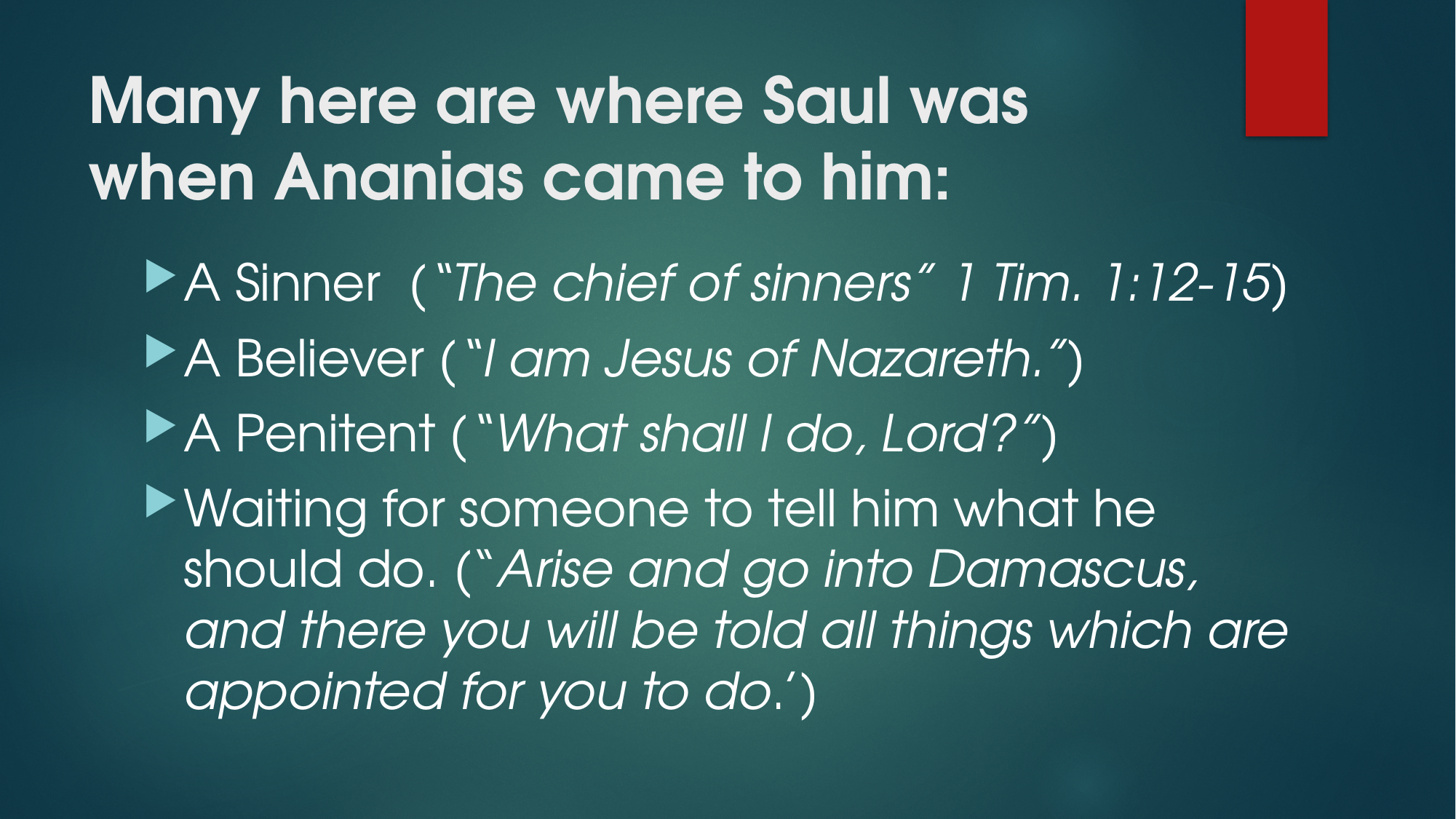

# Many here are where Saul was when Ananias came to him:
A Sinner  (“The chief of sinners” 1 Tim. 1:12-15)
A Believer (“I am Jesus of Nazareth.”)
A Penitent (“What shall I do, Lord?”)
Waiting for someone to tell him what he should do. (“Arise and go into Damascus, and there you will be told all things which are appointed for you to do.’)